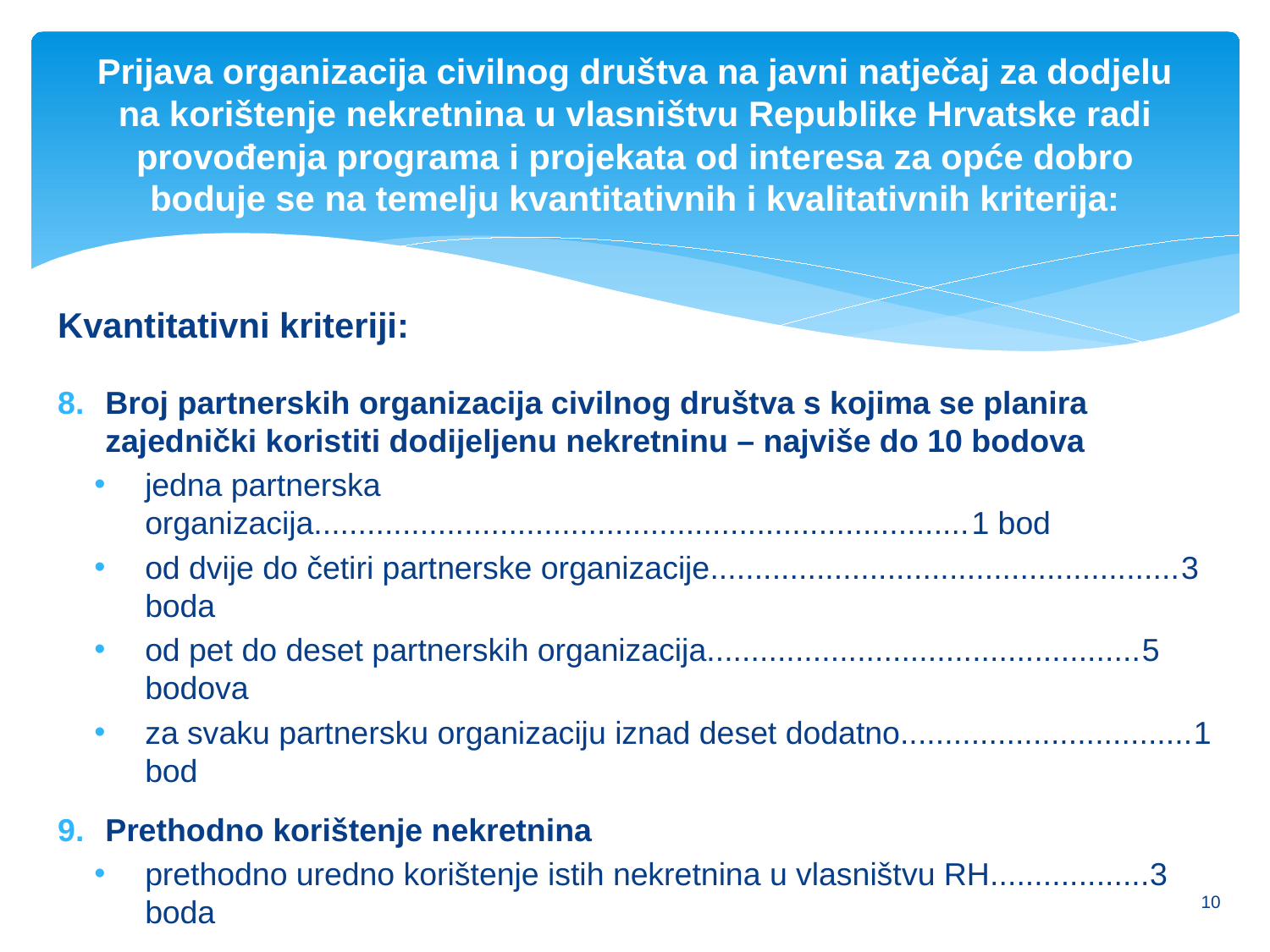

# Prijava organizacija civilnog društva na javni natječaj za dodjelu na korištenje nekretnina u vlasništvu Republike Hrvatske radi provođenja programa i projekata od interesa za opće dobro boduje se na temelju kvantitativnih i kvalitativnih kriterija:
Kvantitativni kriteriji:
Broj partnerskih organizacija civilnog društva s kojima se planira zajednički koristiti dodijeljenu nekretninu – najviše do 10 bodova
jedna partnerska organizacija..........................................................................1 bod
od dvije do četiri partnerske organizacije.....................................................3 boda
od pet do deset partnerskih organizacija.................................................5 bodova
za svaku partnersku organizaciju iznad deset dodatno.................................1 bod
Prethodno korištenje nekretnina
prethodno uredno korištenje istih nekretnina u vlasništvu RH..................3 boda
10